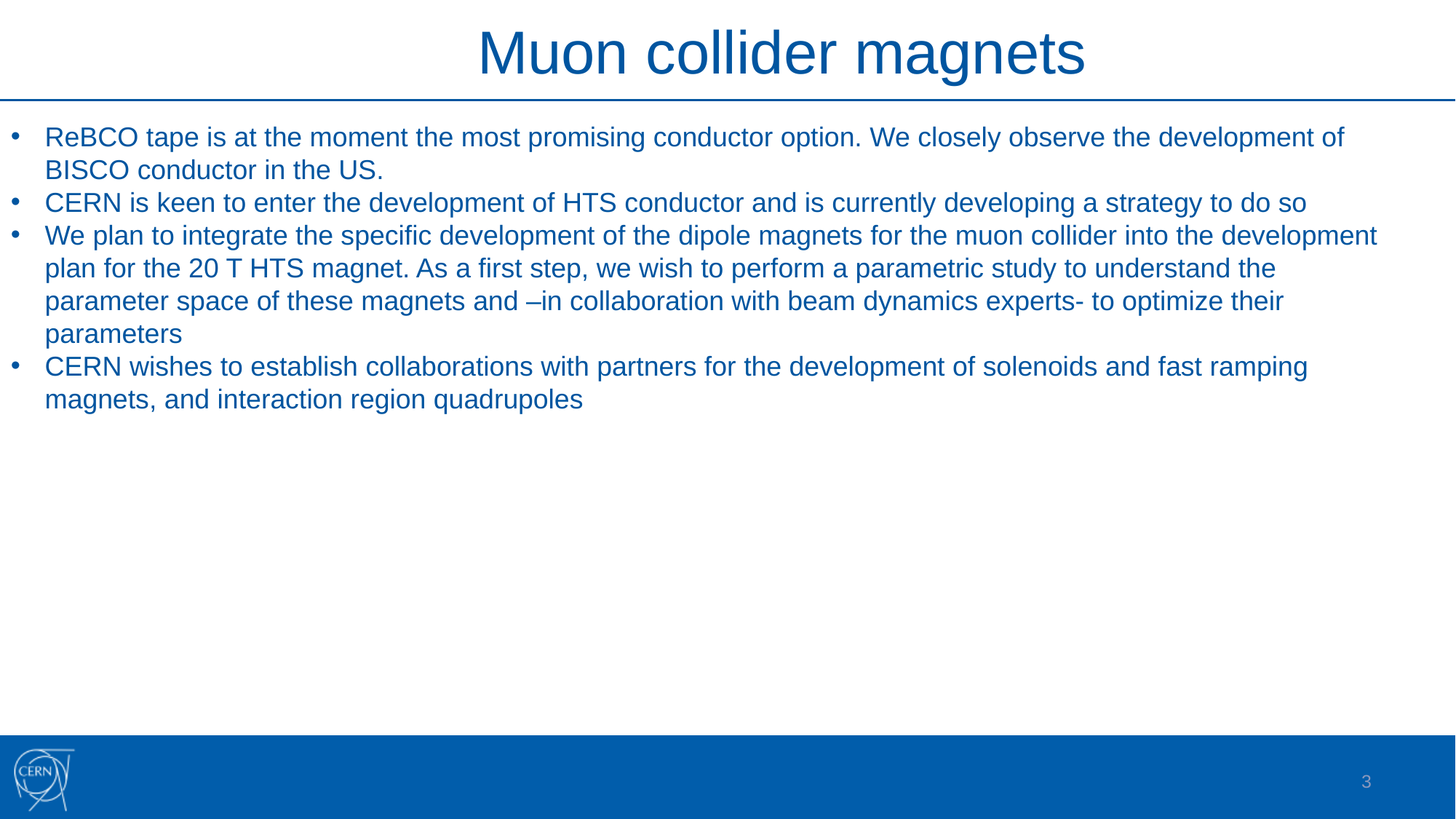

Muon collider magnets
ReBCO tape is at the moment the most promising conductor option. We closely observe the development of BISCO conductor in the US.
CERN is keen to enter the development of HTS conductor and is currently developing a strategy to do so
We plan to integrate the specific development of the dipole magnets for the muon collider into the development plan for the 20 T HTS magnet. As a first step, we wish to perform a parametric study to understand the parameter space of these magnets and –in collaboration with beam dynamics experts- to optimize their parameters
CERN wishes to establish collaborations with partners for the development of solenoids and fast ramping magnets, and interaction region quadrupoles

3